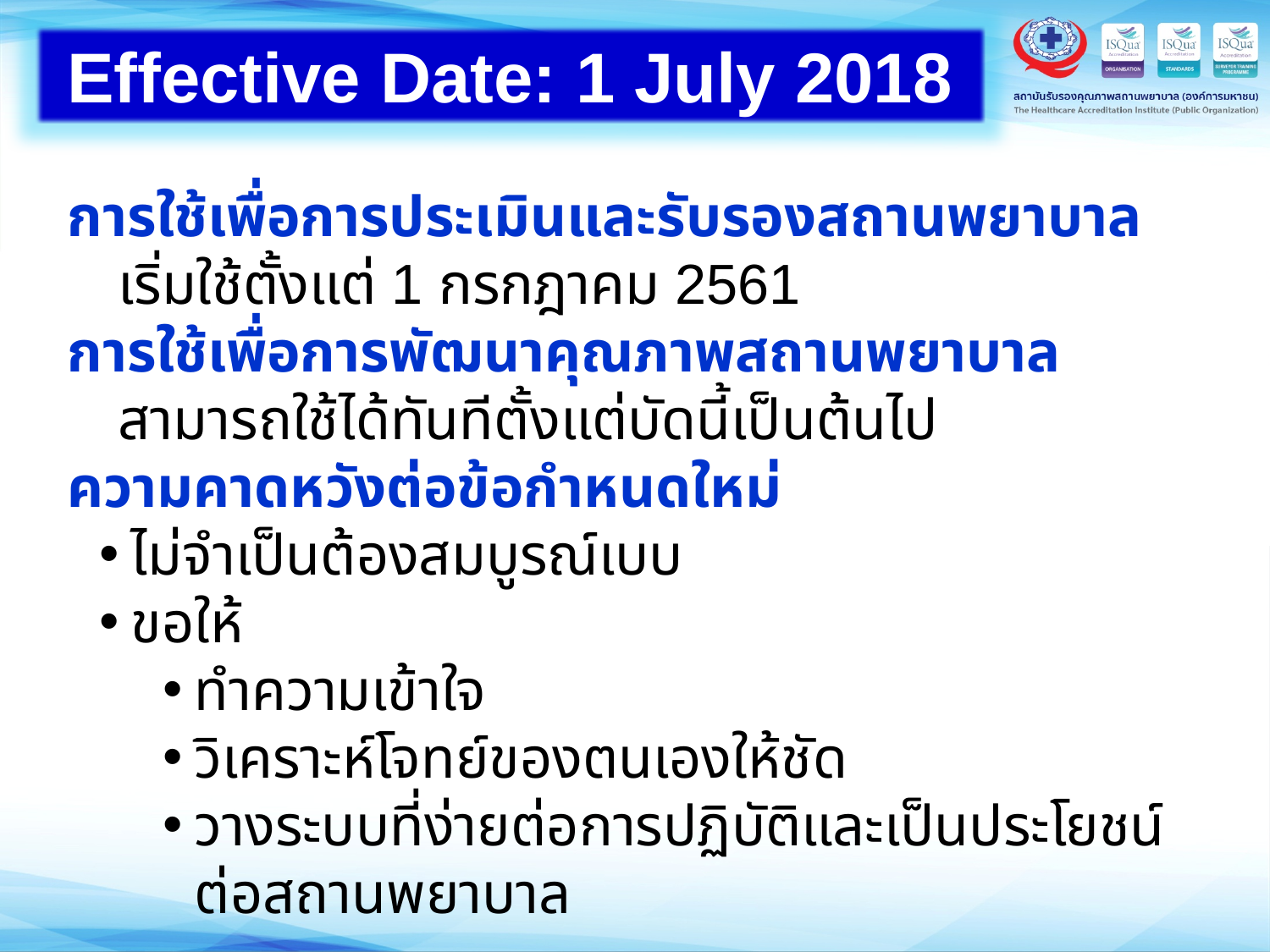

Effective Date: 1 July 2018
การใช้เพื่อการประเมินและรับรองสถานพยาบาล
	เริ่มใช้ตั้งแต่ 1 กรกฎาคม 2561
การใช้เพื่อการพัฒนาคุณภาพสถานพยาบาล
	สามารถใช้ได้ทันทีตั้งแต่บัดนี้เป็นต้นไป
ความคาดหวังต่อข้อกำหนดใหม่
ไม่จำเป็นต้องสมบูรณ์เบบ
ขอให้
ทำความเข้าใจ
วิเคราะห์โจทย์ของตนเองให้ชัด
วางระบบที่ง่ายต่อการปฏิบัติและเป็นประโยชน์ต่อสถานพยาบาล